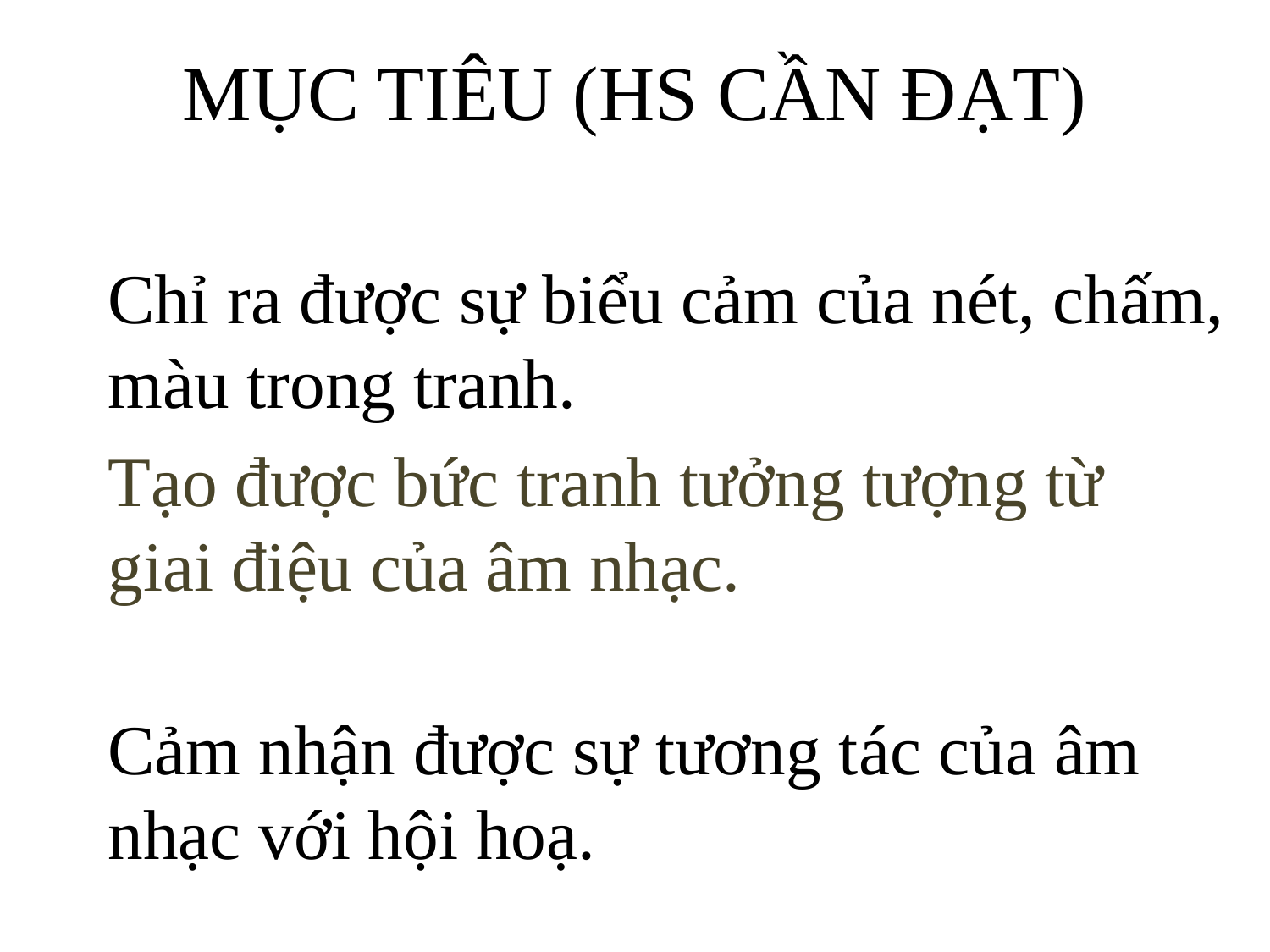

# MỤC TIÊU (HS CẦN ĐẠT)

Chỉ ra được sự biểu cảm của nét, chấm, màu trong tranh.
Tạo được bức tranh tưởng tượng từ giai điệu của âm nhạc.
Cảm nhận được sự tương tác của âm nhạc với hội hoạ.